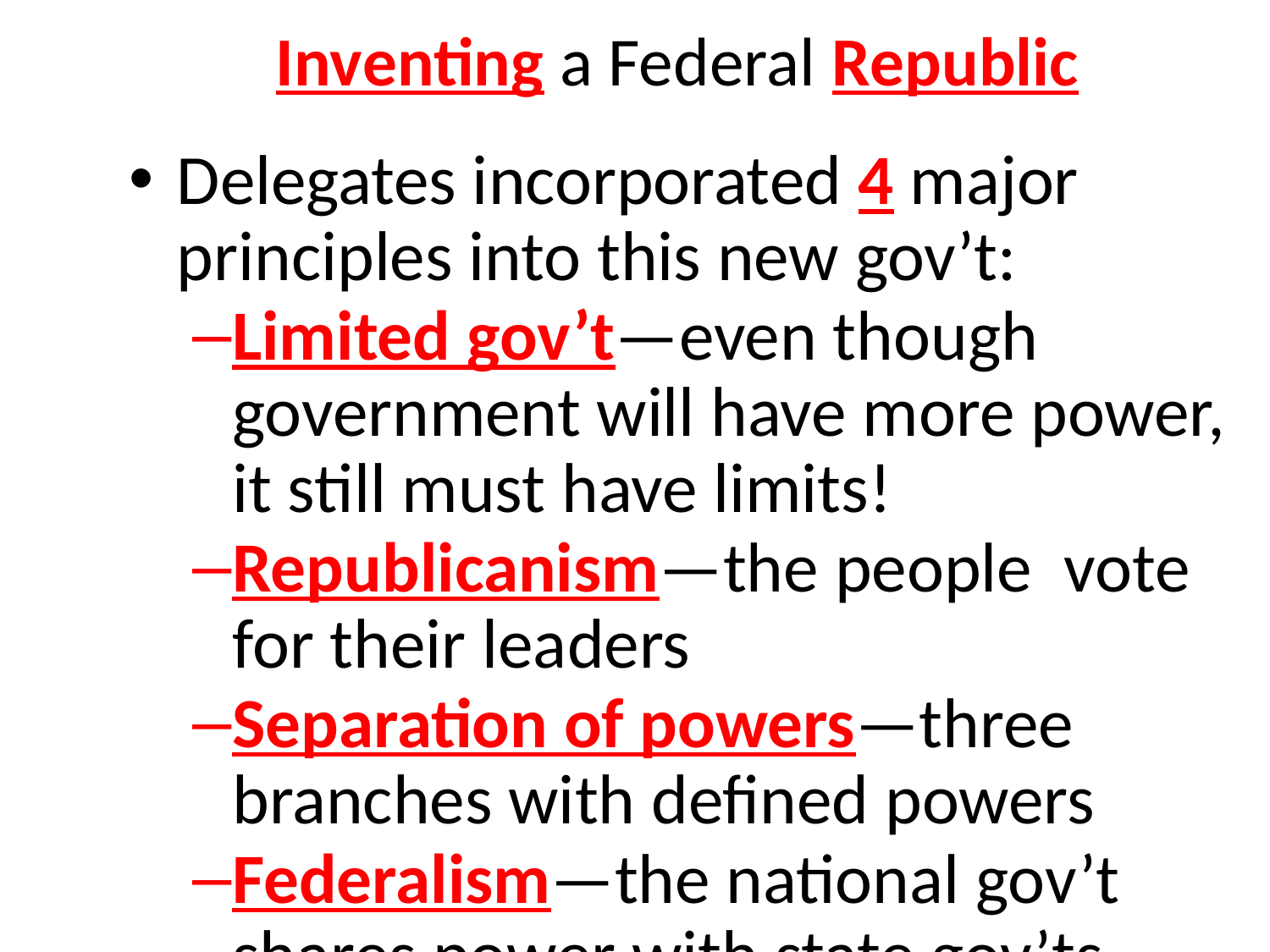

# Inventing a Federal Republic
Delegates incorporated 4 major principles into this new gov’t:
Limited gov’t—even though government will have more power, it still must have limits!
Republicanism—the people  vote for their leaders
Separation of powers—three branches with defined powers
Federalism—the national gov’t shares power with state gov’ts